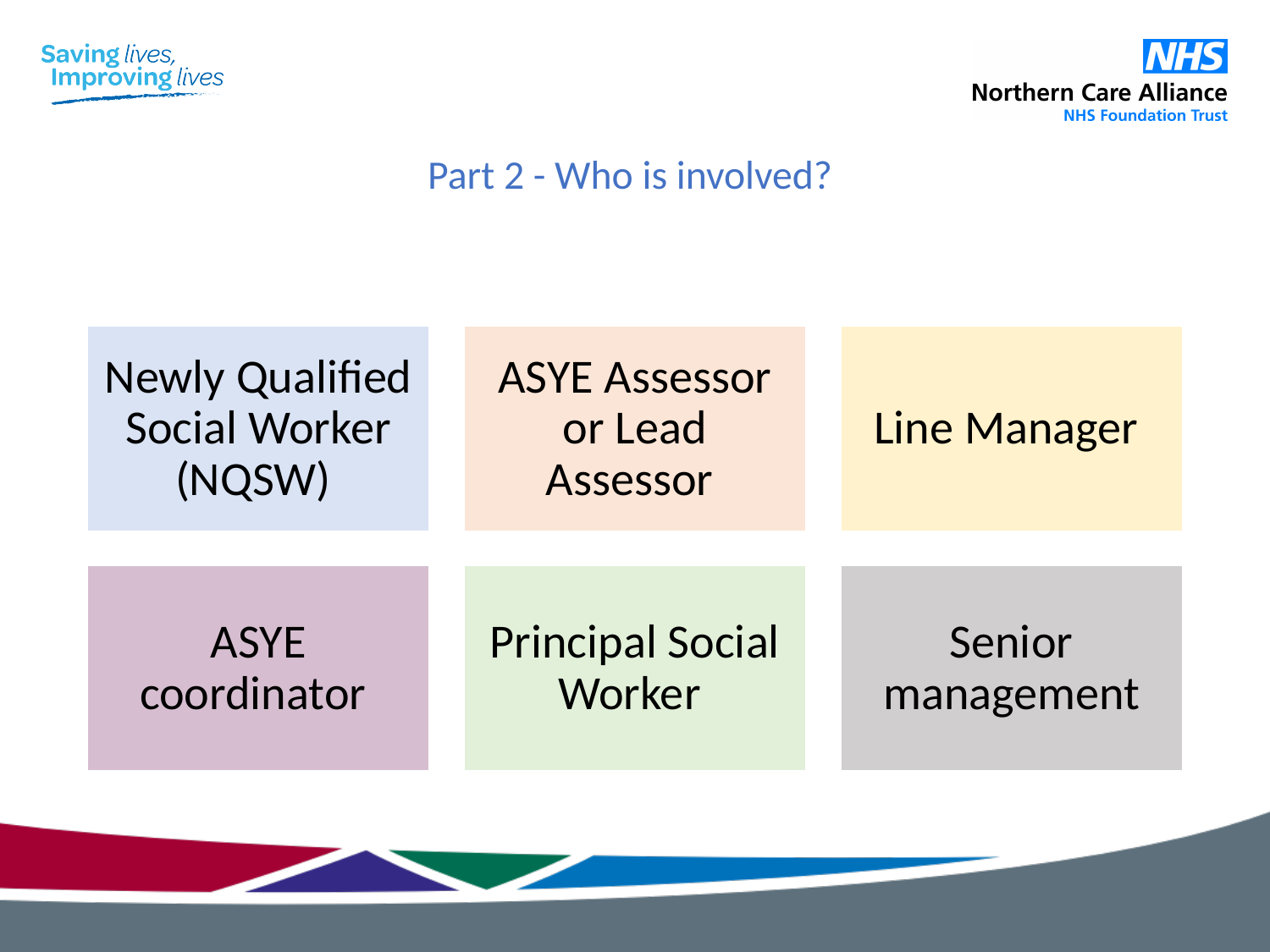

# Part 2 - Who is involved?
Newly Qualified Social Worker (NQSW)
ASYE Assessor or Lead Assessor
Line Manager
ASYE coordinator
Principal Social Worker
Senior management